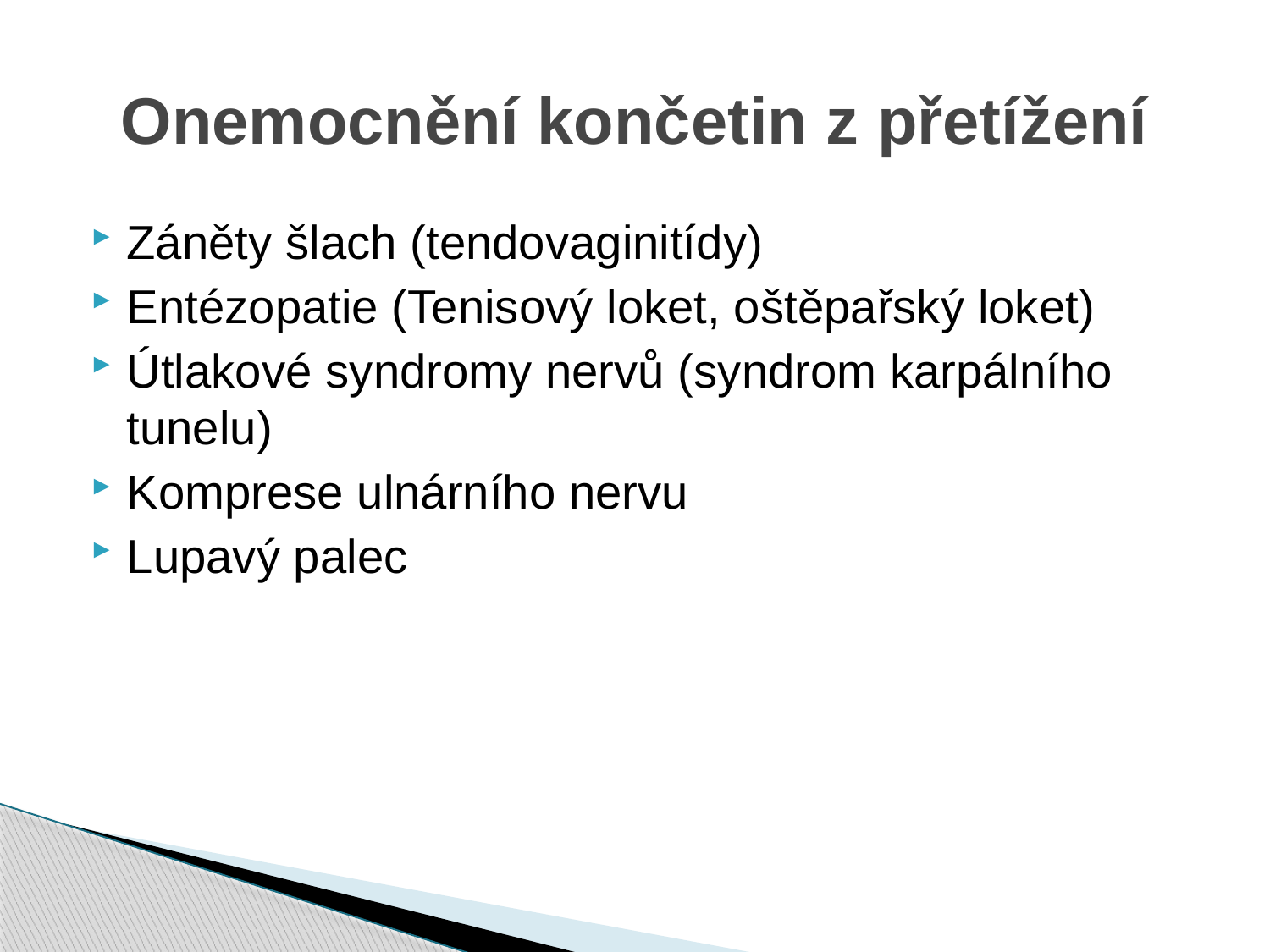

# Onemocnění končetin z přetížení
Záněty šlach (tendovaginitídy)
Entézopatie (Tenisový loket, oštěpařský loket)
Útlakové syndromy nervů (syndrom karpálního tunelu)
Komprese ulnárního nervu
Lupavý palec